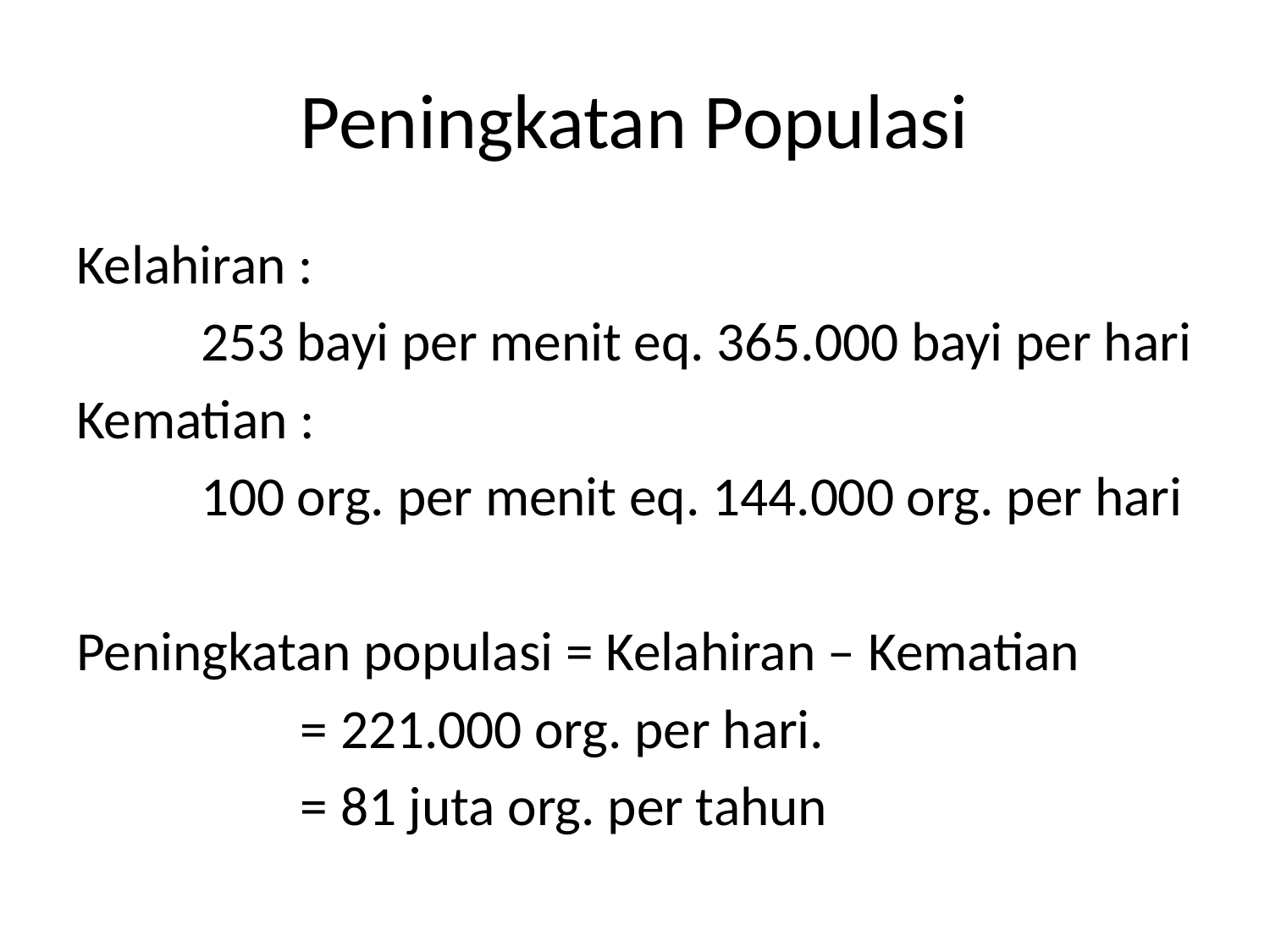

# Peningkatan Populasi
Kelahiran :
	253 bayi per menit eq. 365.000 bayi per hari
Kematian :
	100 org. per menit eq. 144.000 org. per hari

Peningkatan populasi = Kelahiran – Kematian
			        = 221.000 org. per hari.
			        = 81 juta org. per tahun